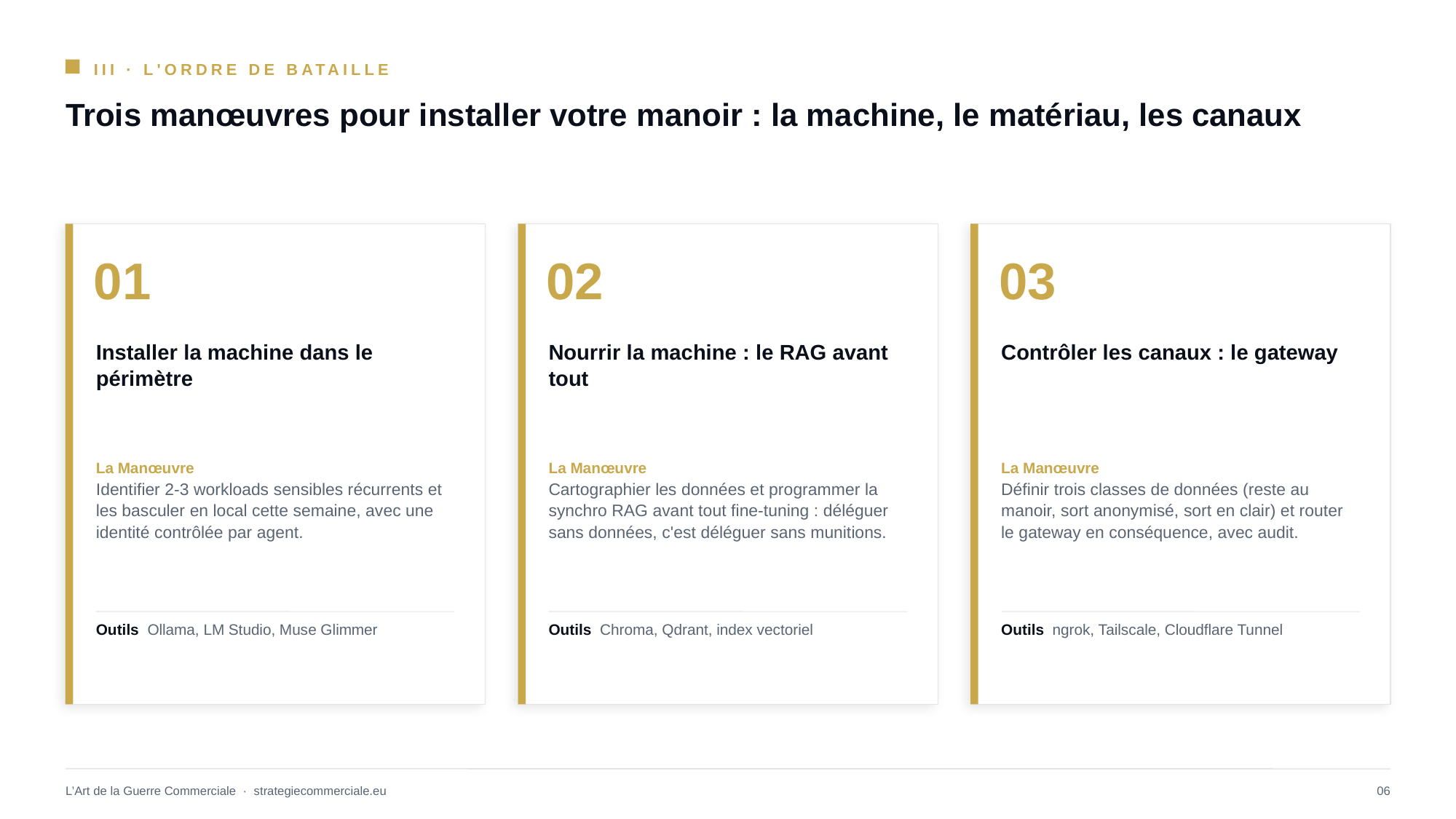

III · L'ORDRE DE BATAILLE

Trois manœuvres pour installer votre manoir : la machine, le matériau, les canaux

01
02
03
Installer la machine dans le périmètre
Nourrir la machine : le RAG avant tout
Contrôler les canaux : le gateway
La Manœuvre
Identifier 2-3 workloads sensibles récurrents et les basculer en local cette semaine, avec une identité contrôlée par agent.
La Manœuvre
Cartographier les données et programmer la synchro RAG avant tout fine-tuning : déléguer sans données, c'est déléguer sans munitions.
La Manœuvre
Définir trois classes de données (reste au manoir, sort anonymisé, sort en clair) et router le gateway en conséquence, avec audit.

Outils  Ollama, LM Studio, Muse Glimmer
Outils  Chroma, Qdrant, index vectoriel
Outils  ngrok, Tailscale, Cloudflare Tunnel

L’Art de la Guerre Commerciale  ·  strategiecommerciale.eu
06